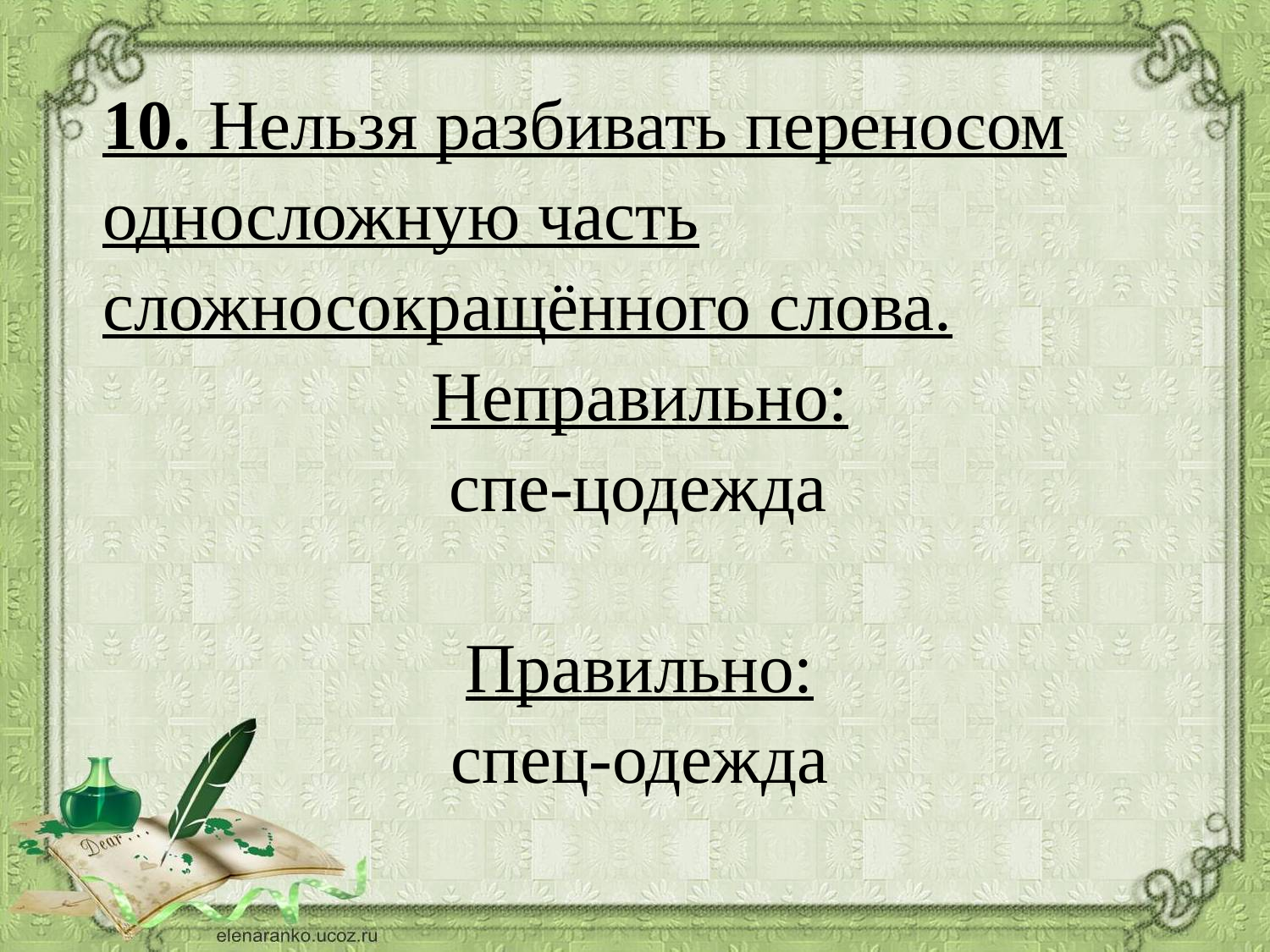

10. Нельзя разбивать переносом односложную часть сложносокращённого слова.
Неправильно:
спе-цодежда

Правильно:
спец-одежда